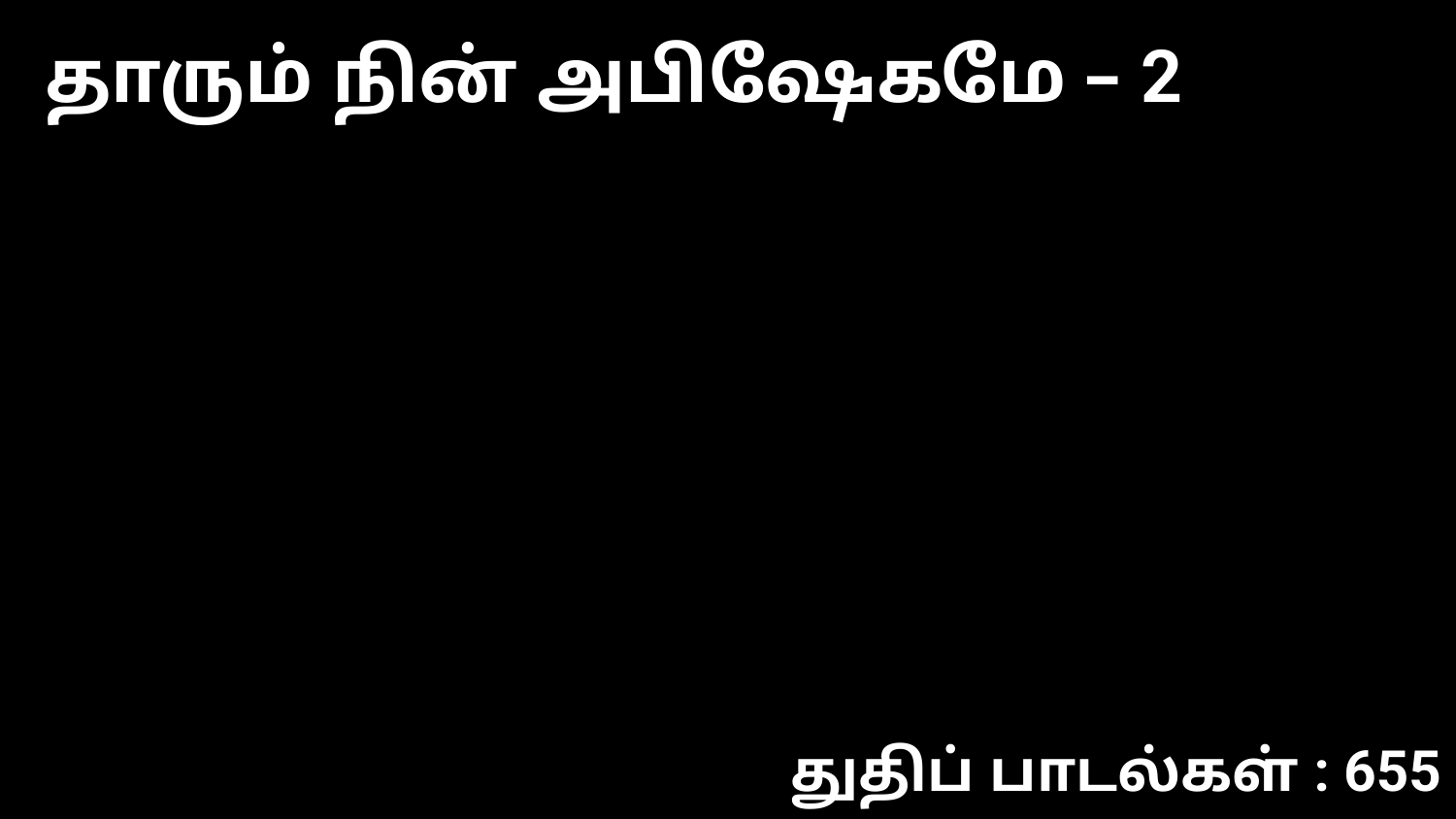

தாரும் நின் அபிஷேகமே – 2
துதிப் பாடல்கள் : 655